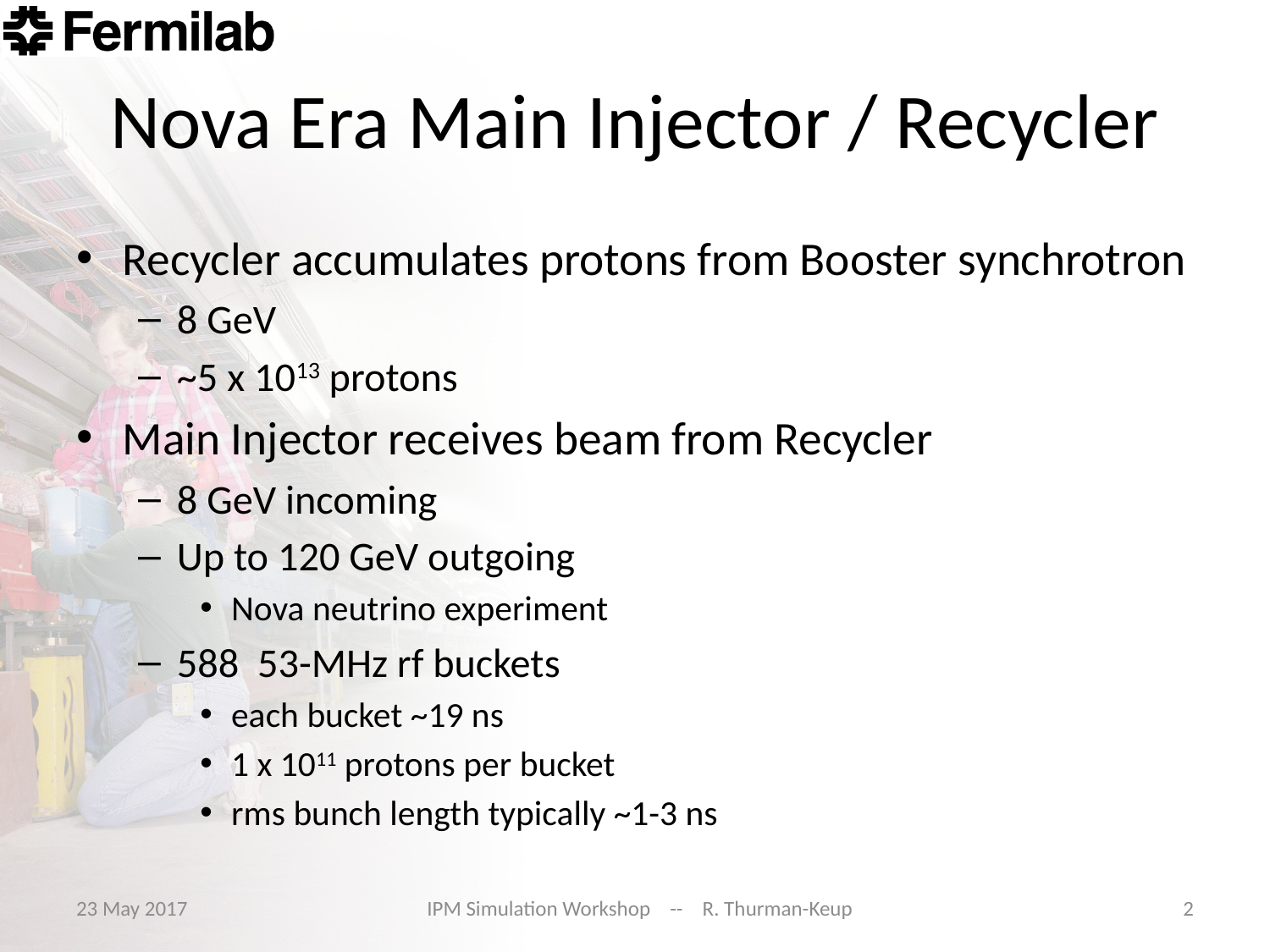

# Nova Era Main Injector / Recycler
Recycler accumulates protons from Booster synchrotron
8 GeV
~5 x 1013 protons
Main Injector receives beam from Recycler
8 GeV incoming
Up to 120 GeV outgoing
Nova neutrino experiment
588  53-MHz rf buckets
each bucket ~19 ns
1 x 1011 protons per bucket
rms bunch length typically ~1-3 ns

23 May 2017
IPM Simulation Workshop    --    R. Thurman-Keup
2